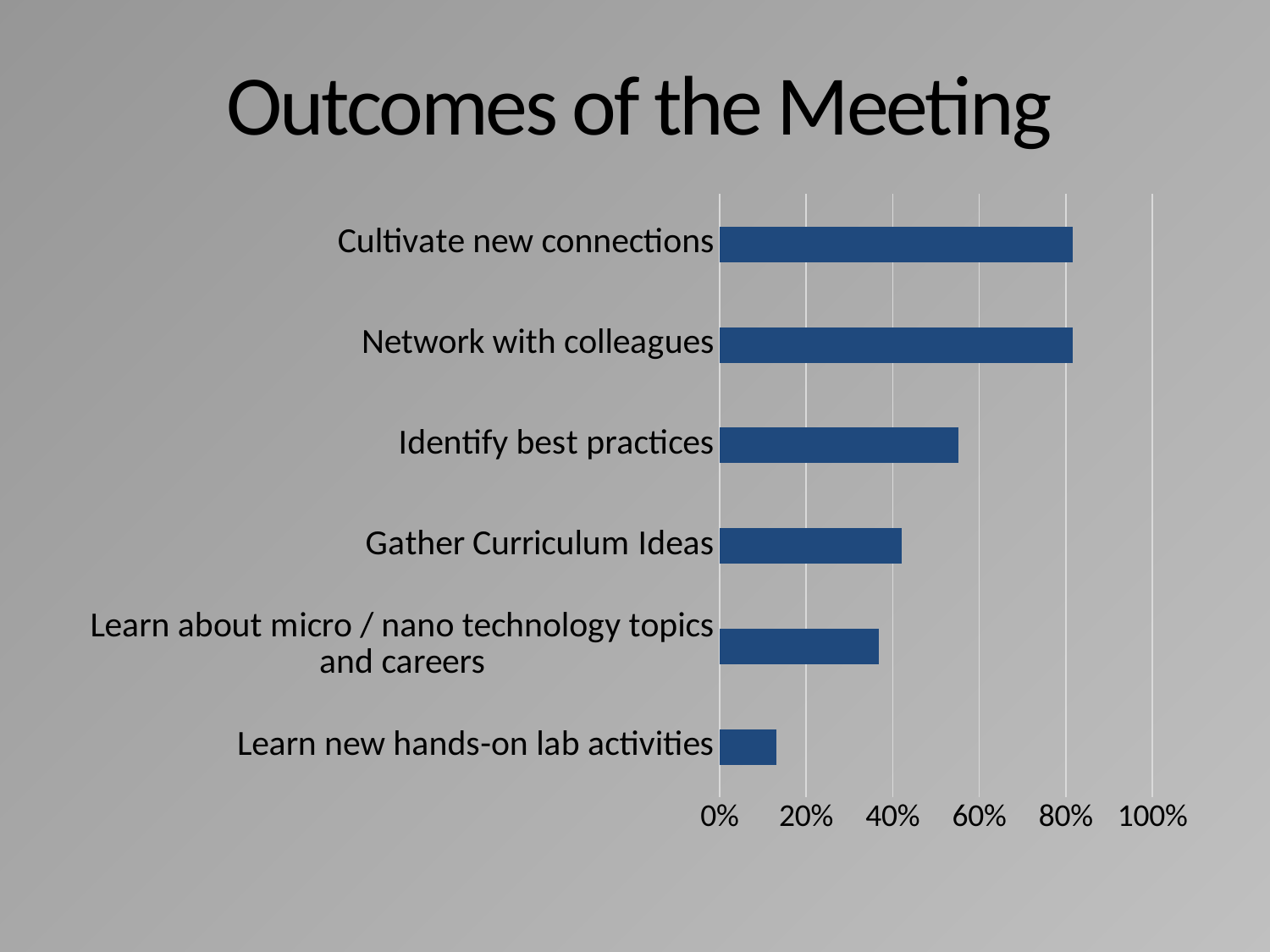

# Outcomes of the Meeting

### Chart

| Category |  |
|---|---|
| Learn new hands-on lab activities | 0.1316 |
| Learn about micro / nano technology topics and careers | 0.3684000000000001 |
| Gather Curriculum Ideas | 0.4211 |
| Identify best practices | 0.5526 |
| Network with colleagues | 0.8158 |
| Cultivate new connections | 0.8158 |